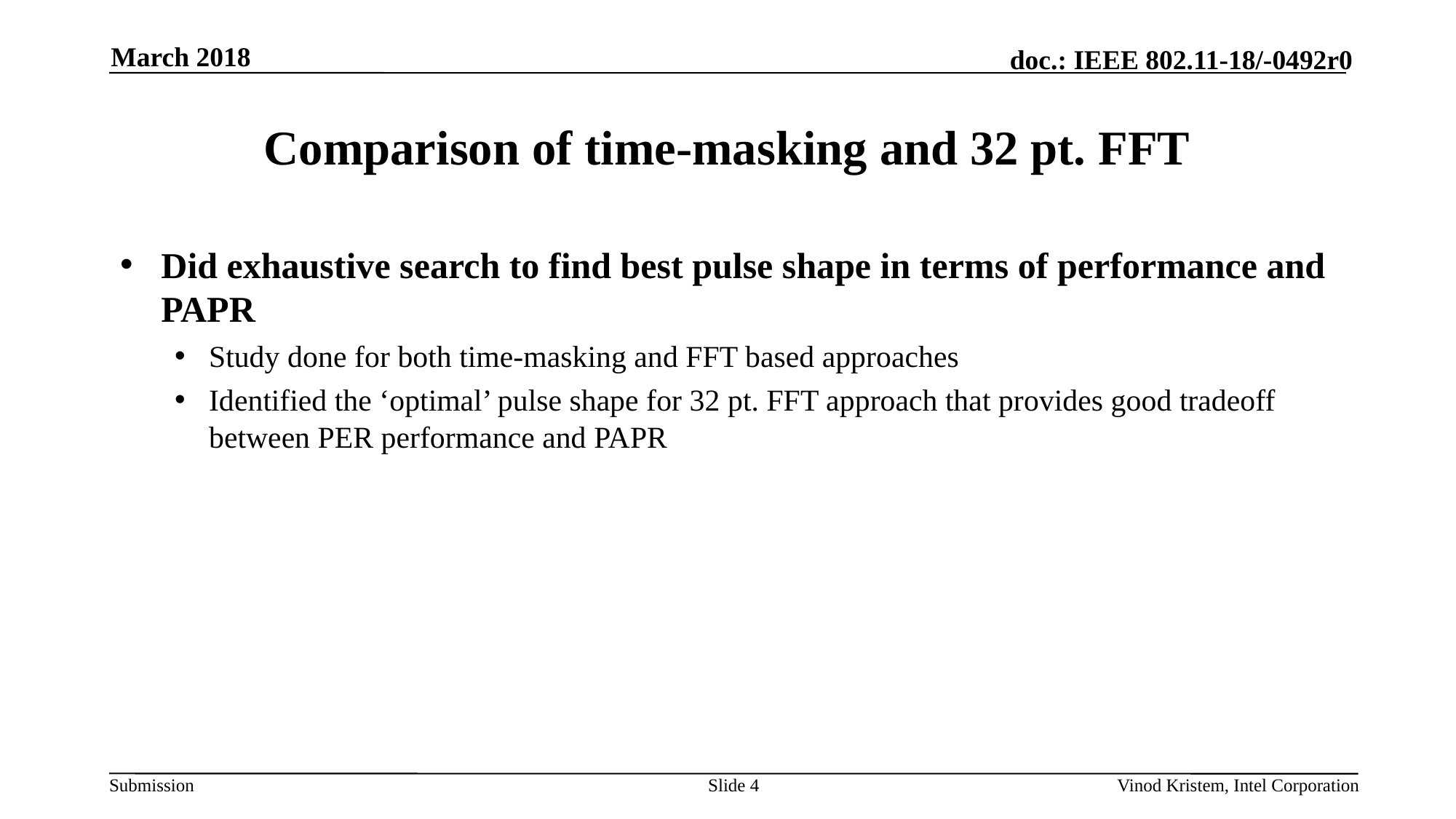

March 2018
# Comparison of time-masking and 32 pt. FFT
Did exhaustive search to find best pulse shape in terms of performance and PAPR
Study done for both time-masking and FFT based approaches
Identified the ‘optimal’ pulse shape for 32 pt. FFT approach that provides good tradeoff between PER performance and PAPR

Slide 4
Vinod Kristem, Intel Corporation